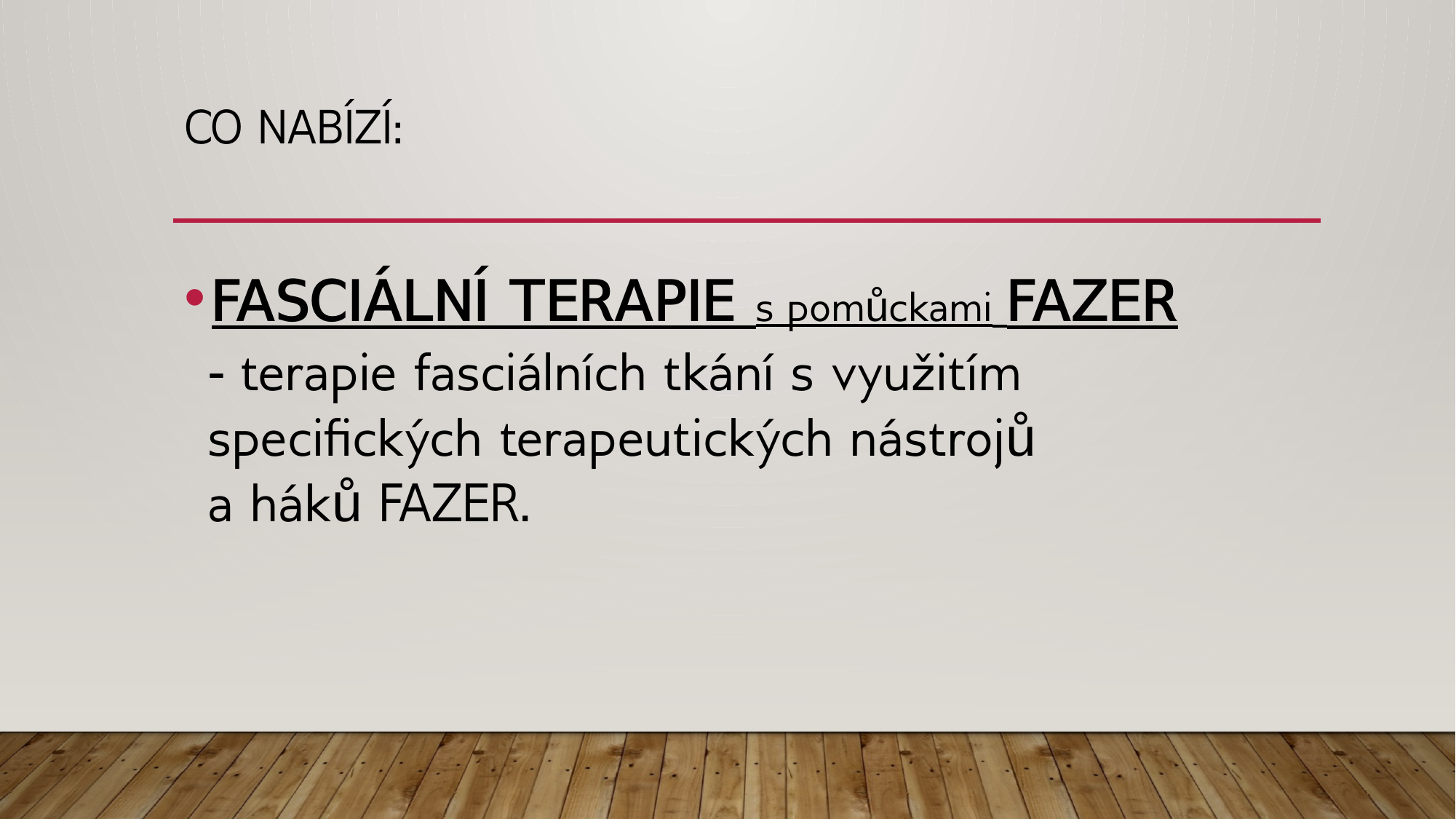

# Co nabízí:
FASCIÁLNÍ TERAPIE s pomůckami FAZER
- terapie fasciálních tkání s využitím specifických terapeutických nástrojů
a háků FAZER.